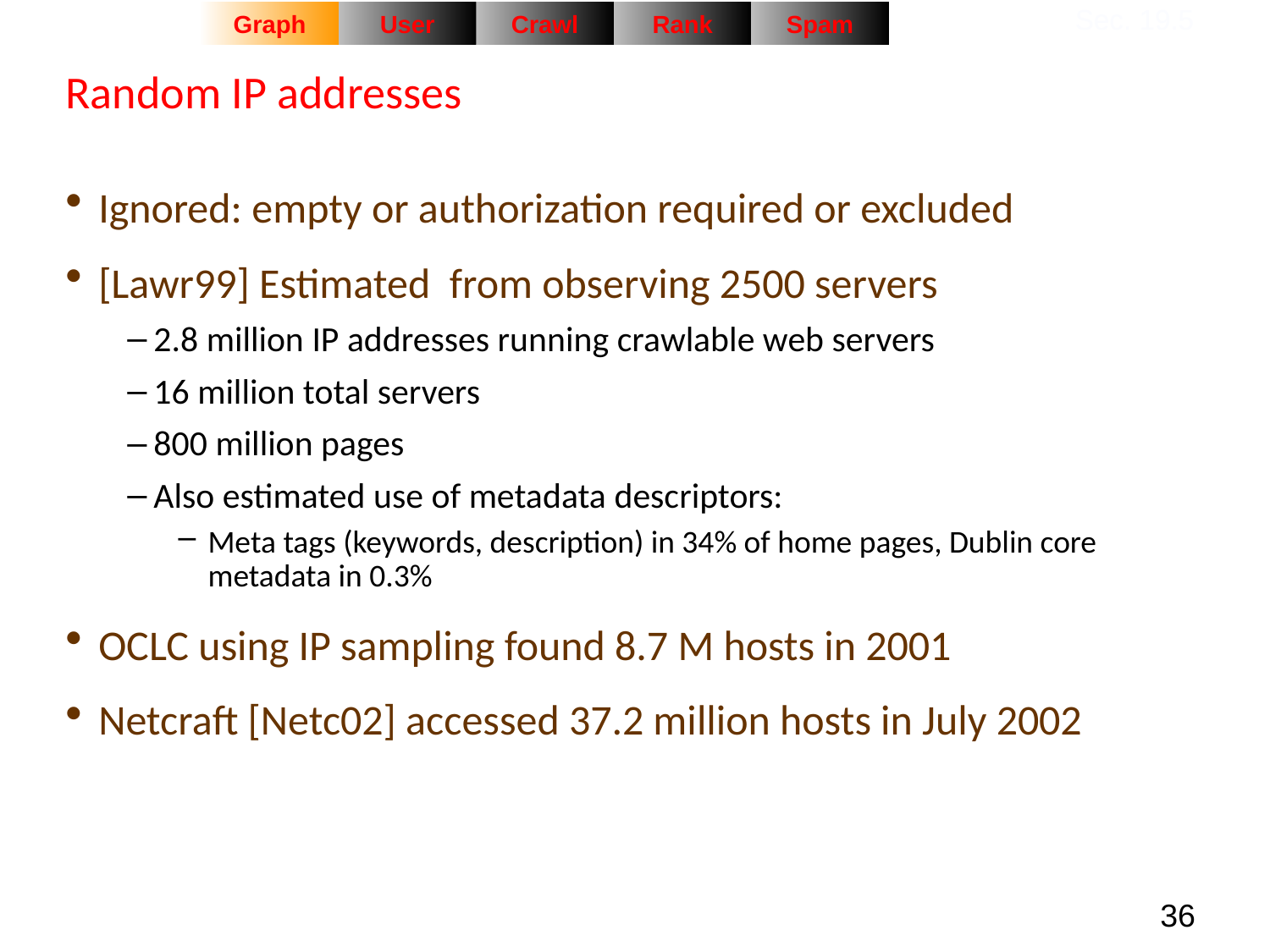

Sec. 19.5
Graph
User
Crawl
Rank
Spam
Random IP addresses
Ignored: empty or authorization required or excluded
[Lawr99] Estimated  from observing 2500 servers
2.8 million IP addresses running crawlable web servers
16 million total servers
800 million pages
Also estimated use of metadata descriptors:
Meta tags (keywords, description) in 34% of home pages, Dublin core metadata in 0.3%
OCLC using IP sampling found 8.7 M hosts in 2001
Netcraft [Netc02] accessed 37.2 million hosts in July 2002

36